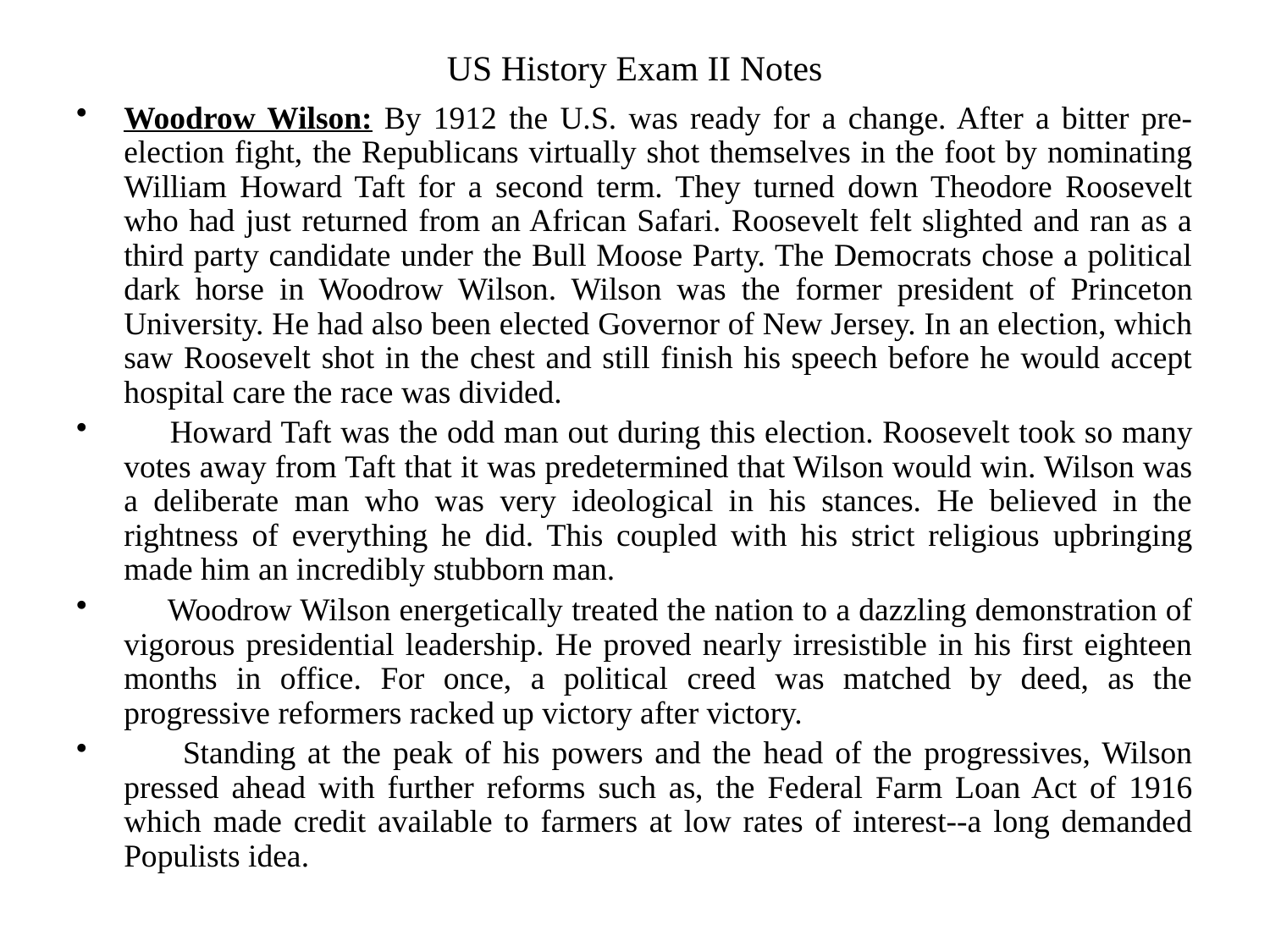

# US History Exam II Notes
Woodrow Wilson: By 1912 the U.S. was ready for a change. After a bitter pre-election fight, the Republicans virtually shot themselves in the foot by nominating William Howard Taft for a second term. They turned down Theodore Roosevelt who had just returned from an African Safari. Roosevelt felt slighted and ran as a third party candidate under the Bull Moose Party. The Democrats chose a political dark horse in Woodrow Wilson. Wilson was the former president of Princeton University. He had also been elected Governor of New Jersey. In an election, which saw Roosevelt shot in the chest and still finish his speech before he would accept hospital care the race was divided.
     Howard Taft was the odd man out during this election. Roosevelt took so many votes away from Taft that it was predetermined that Wilson would win. Wilson was a deliberate man who was very ideological in his stances. He believed in the rightness of everything he did. This coupled with his strict religious upbringing made him an incredibly stubborn man.
     Woodrow Wilson energetically treated the nation to a dazzling demonstration of vigorous presidential leadership. He proved nearly irresistible in his first eighteen months in office. For once, a political creed was matched by deed, as the progressive reformers racked up victory after victory.
     Standing at the peak of his powers and the head of the progressives, Wilson pressed ahead with further reforms such as, the Federal Farm Loan Act of 1916 which made credit available to farmers at low rates of interest--a long demanded Populists idea.